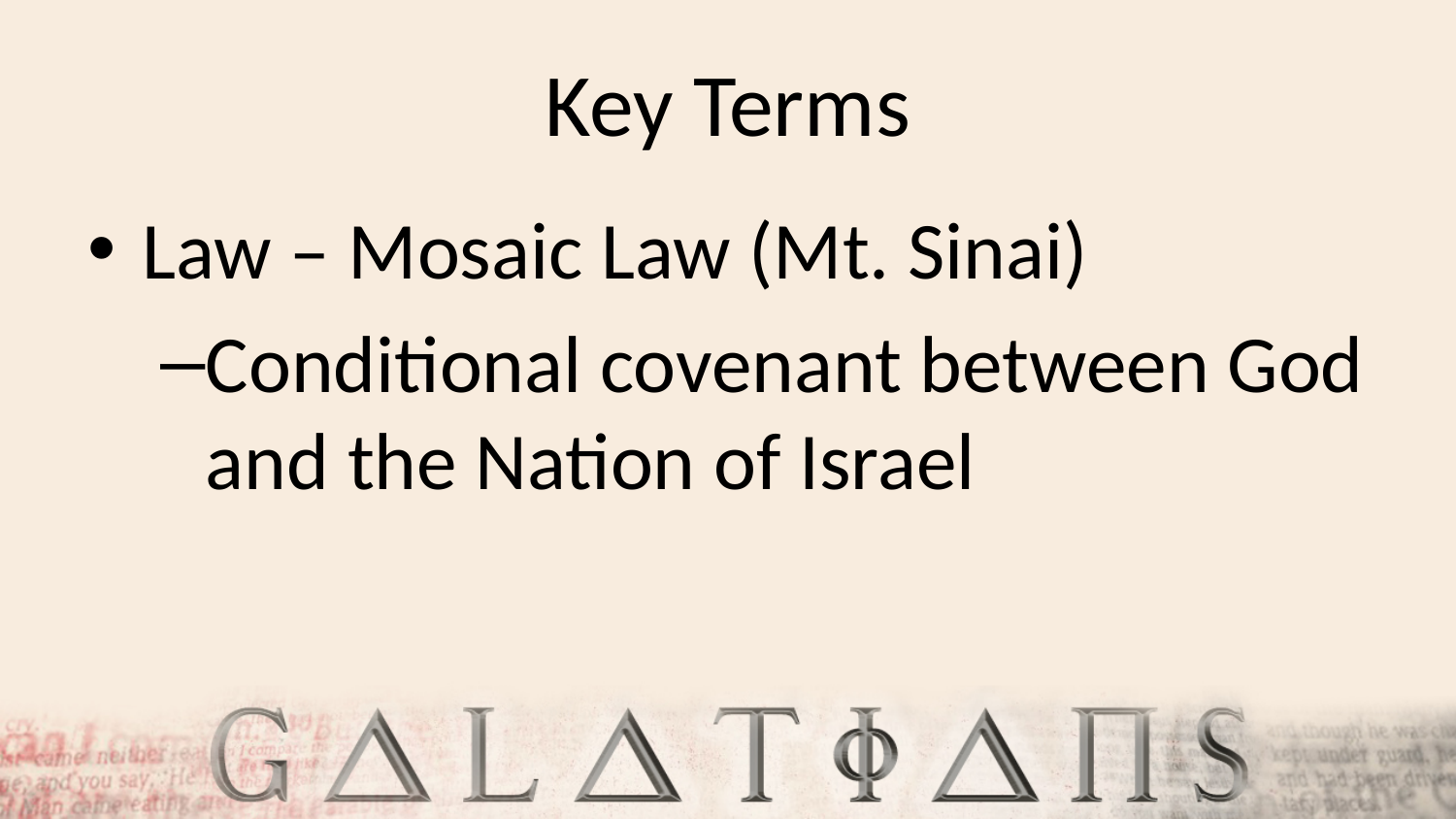

# Key Terms
Law – Mosaic Law (Mt. Sinai)
Conditional covenant between God and the Nation of Israel